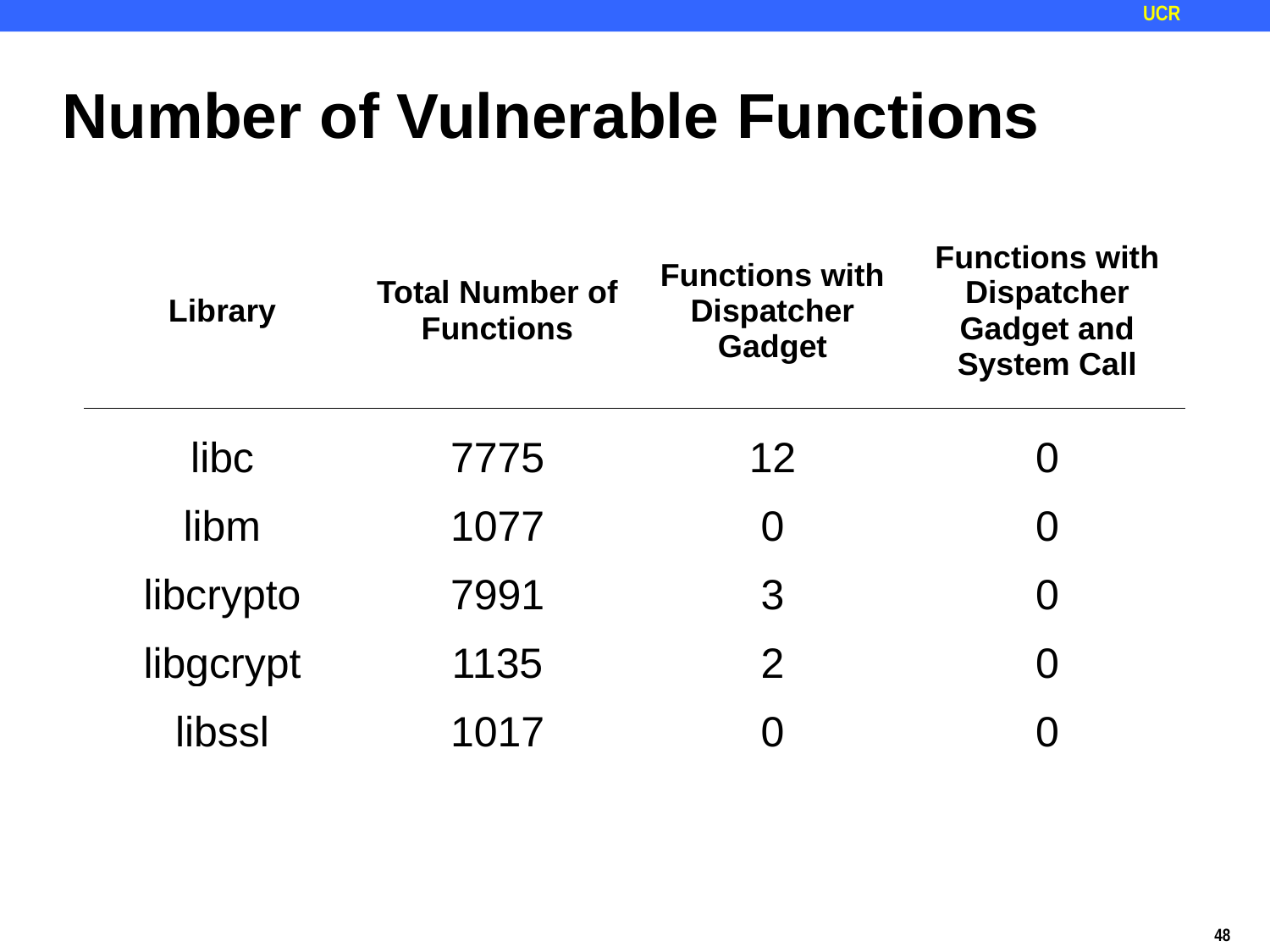

# Number of Vulnerable Functions
| Library |
| --- |
| libc |
| libm |
| libcrypto |
| libgcrypt |
| libssl |
| Total Number of Functions |
| --- |
| 7775 |
| 1077 |
| 7991 |
| 1135 |
| 1017 |
| Functions with Dispatcher Gadget |
| --- |
| 12 |
| 0 |
| 3 |
| 2 |
| 0 |
| Functions with Dispatcher Gadget and System Call |
| --- |
| 0 |
| 0 |
| 0 |
| 0 |
| 0 |